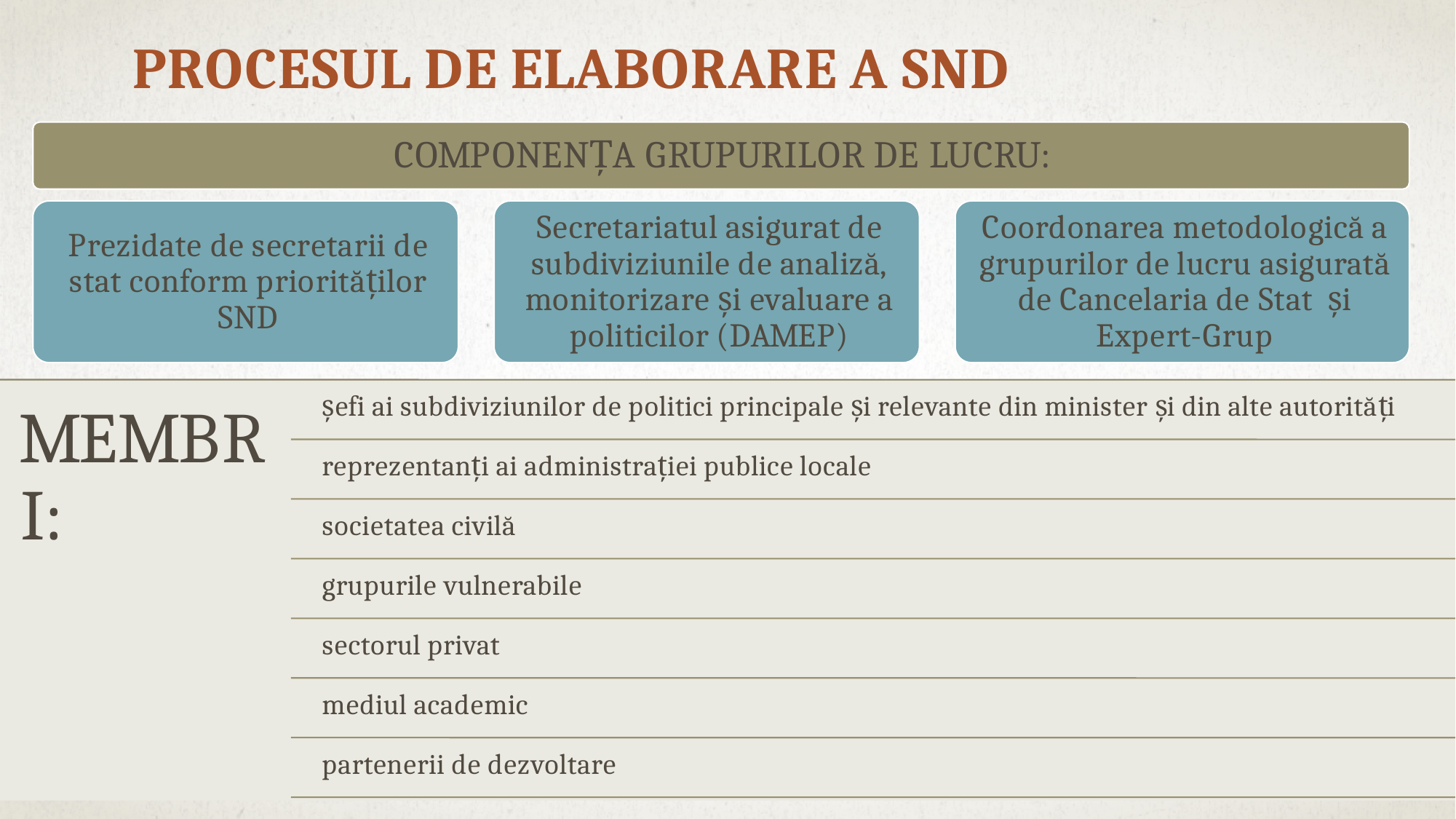

# Procesul de elaborare a snd
Componența grupurilor de lucru:
Prezidate de secretarii de stat conform priorităților SND
Secretariatul asigurat de subdiviziunile de analiză, monitorizare și evaluare a politicilor (DAMEP)
Coordonarea metodologică a grupurilor de lucru asigurată de Cancelaria de Stat  și Expert-Grup
Membri:
șefi ai subdiviziunilor de politici principale și relevante din minister și din alte autorități
reprezentanți ai administrației publice locale
societatea civilă
grupurile vulnerabile
sectorul privat
mediul academic
partenerii de dezvoltare